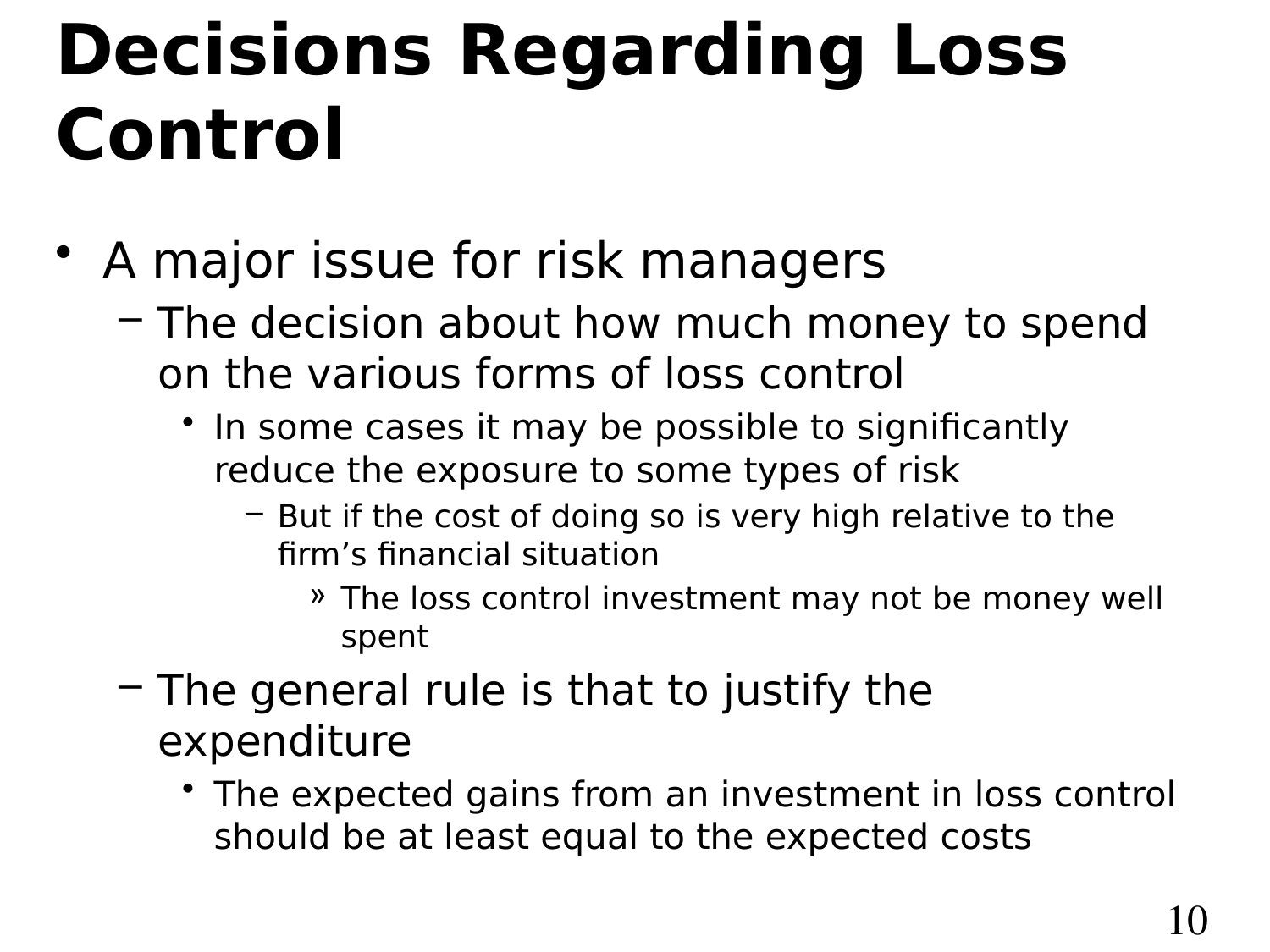

# Decisions Regarding Loss Control
A major issue for risk managers
The decision about how much money to spend on the various forms of loss control
In some cases it may be possible to significantly reduce the exposure to some types of risk
But if the cost of doing so is very high relative to the firm’s financial situation
The loss control investment may not be money well spent
The general rule is that to justify the expenditure
The expected gains from an investment in loss control should be at least equal to the expected costs
10